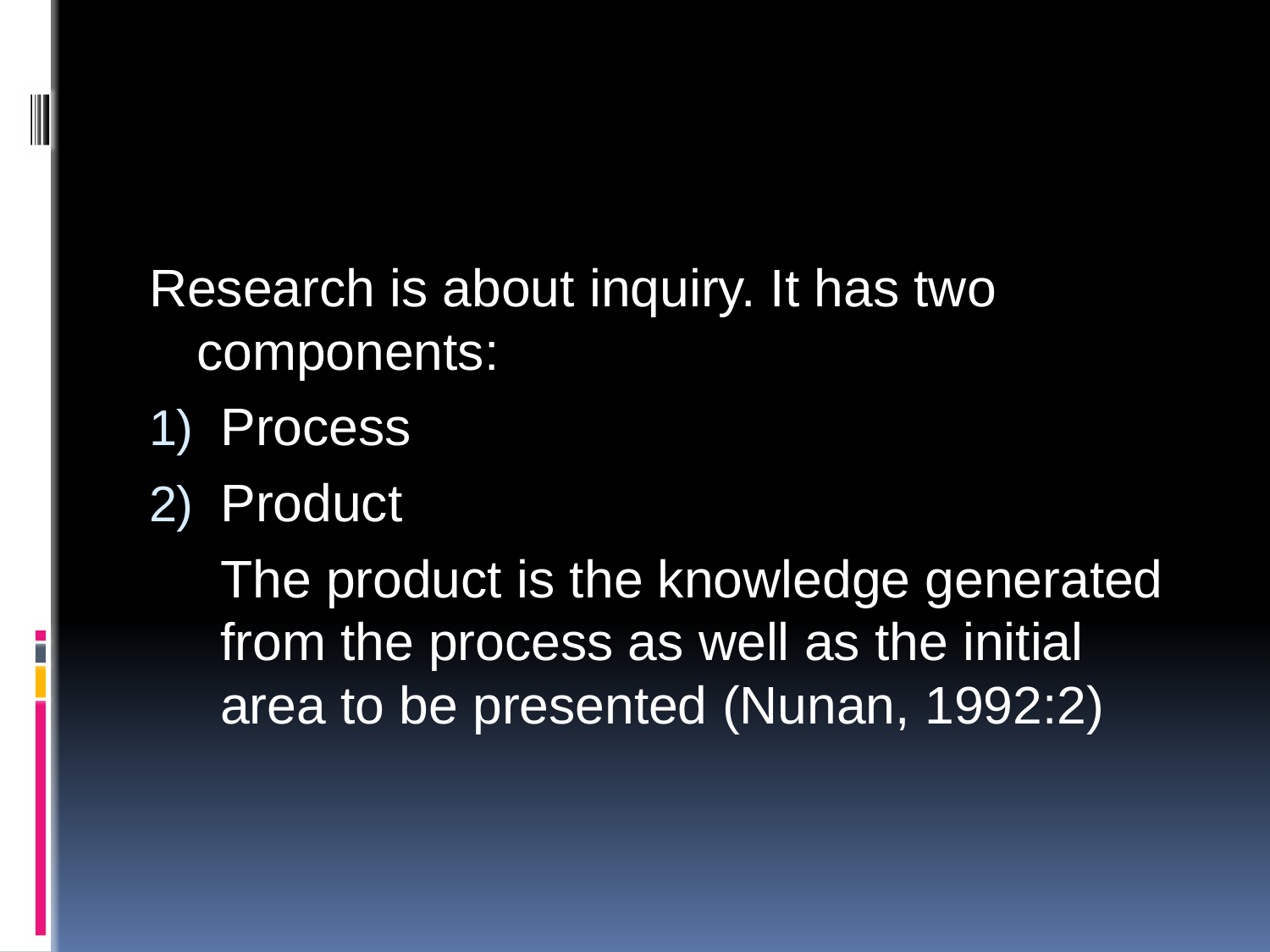

#
Research is about inquiry. It has two components:
Process
Product
	The product is the knowledge generated from the process as well as the initial area to be presented (Nunan, 1992:2)